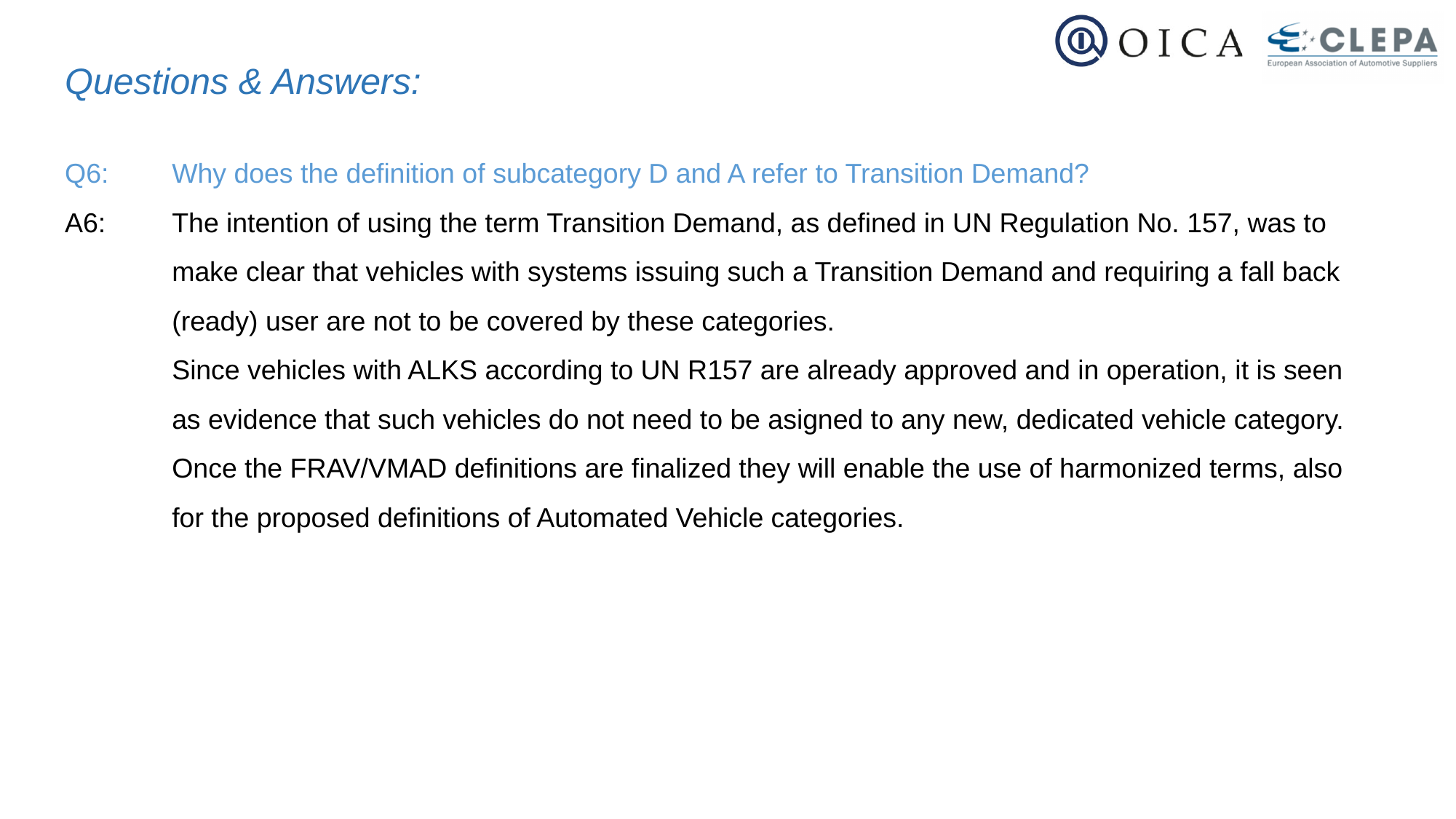

Questions & Answers:
Q6:	Why does the definition of subcategory D and A refer to Transition Demand?
A6:	The intention of using the term Transition Demand, as defined in UN Regulation No. 157, was to make clear that vehicles with systems issuing such a Transition Demand and requiring a fall back (ready) user are not to be covered by these categories.
Since vehicles with ALKS according to UN R157 are already approved and in operation, it is seen as evidence that such vehicles do not need to be asigned to any new, dedicated vehicle category.
Once the FRAV/VMAD definitions are finalized they will enable the use of harmonized terms, also for the proposed definitions of Automated Vehicle categories.